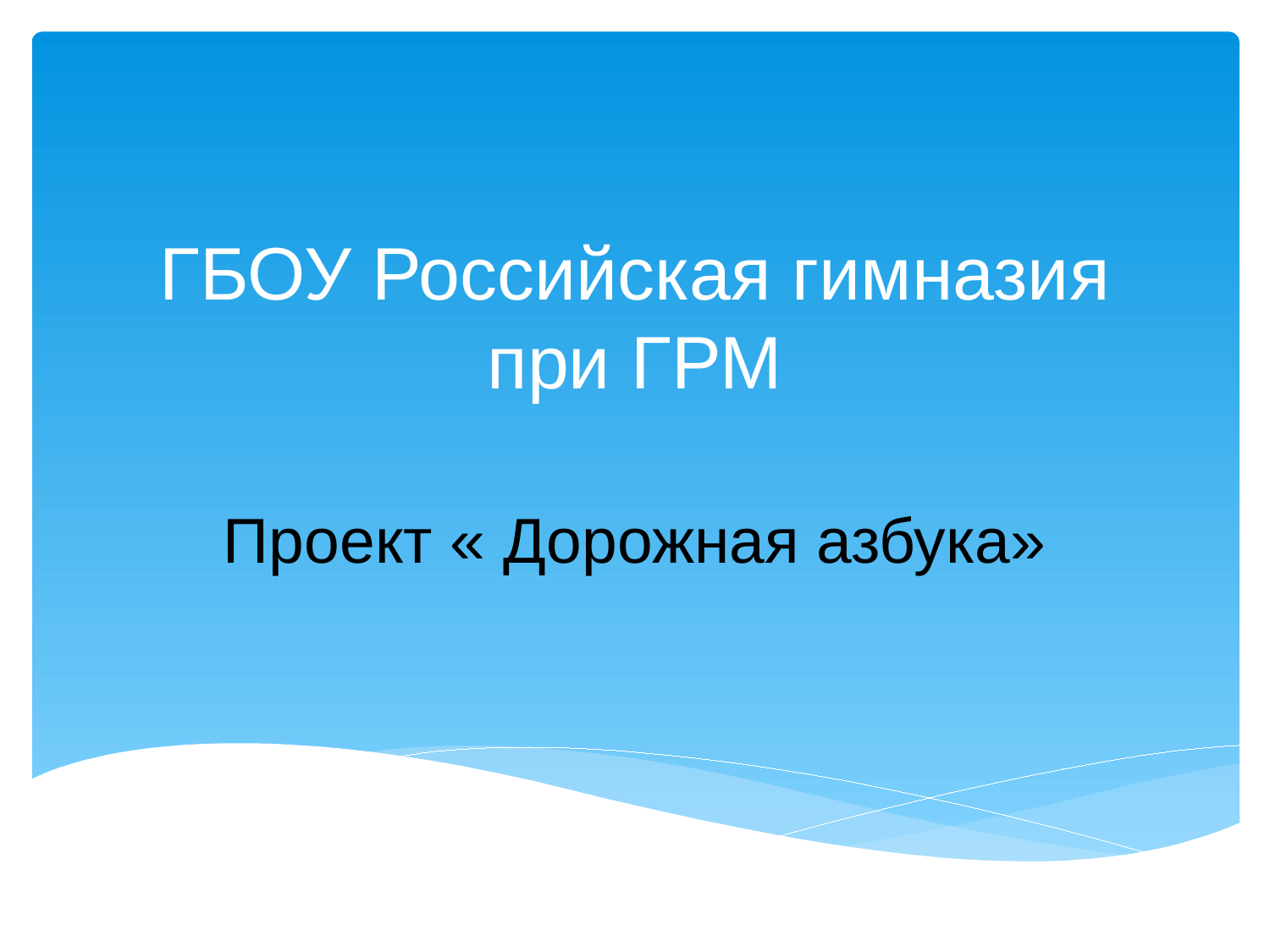

# ГБОУ Российская гимназия при ГРМ
Проект « Дорожная азбука»